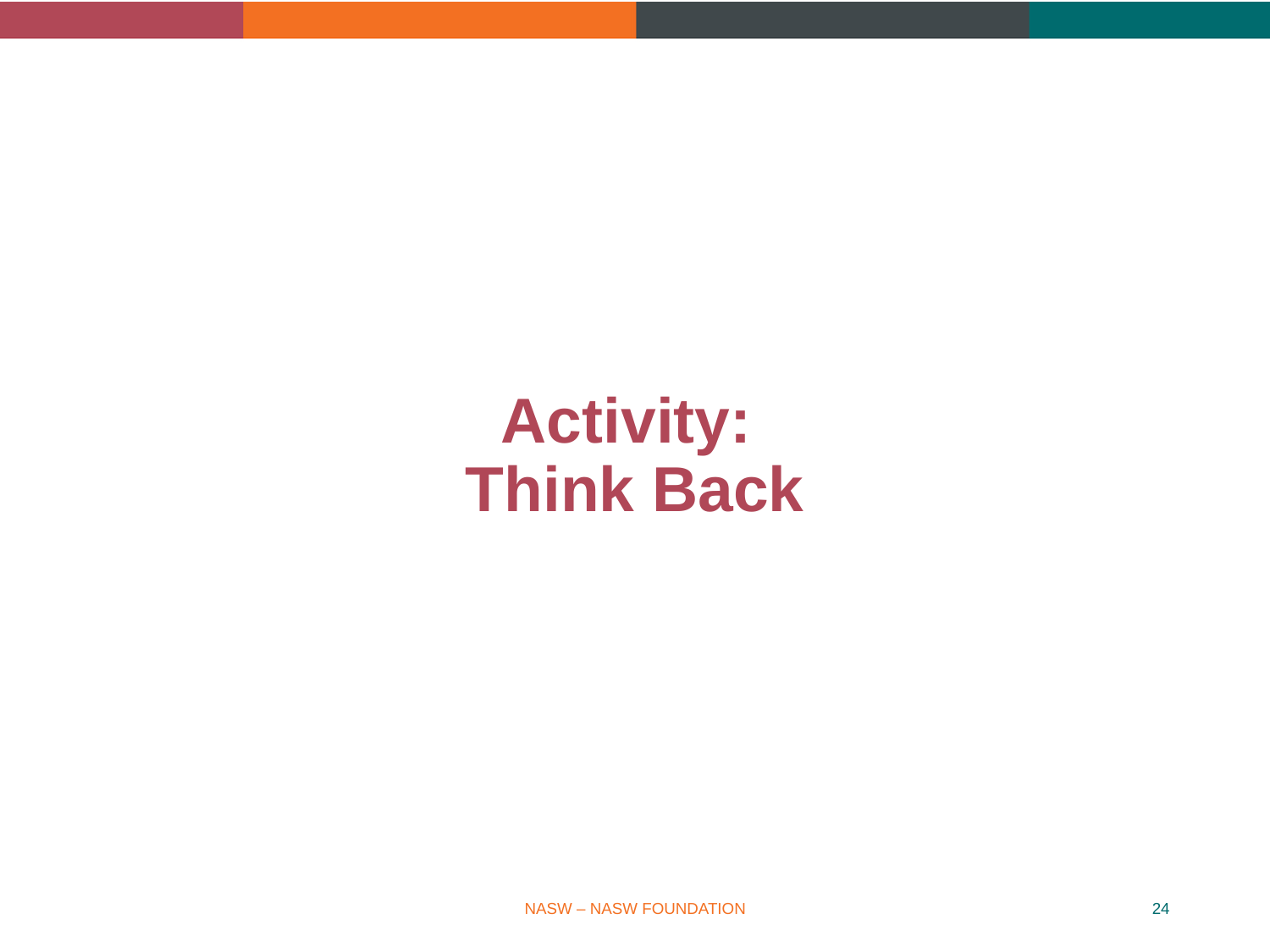

# Activity: Think Back
NASW – NASW FOUNDATION
24